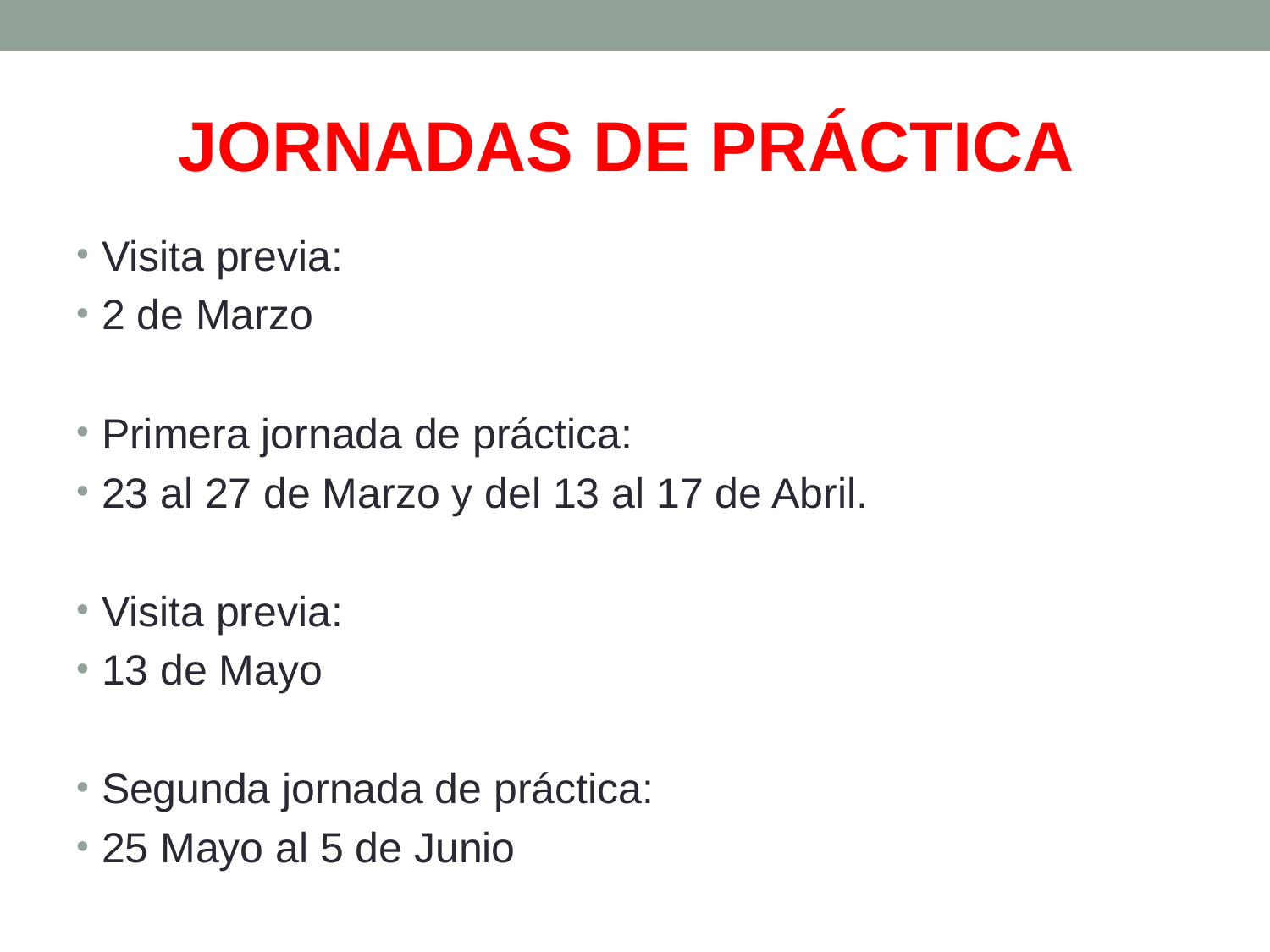

# JORNADAS DE PRÁCTICA
Visita previa:
2 de Marzo

Primera jornada de práctica:
23 al 27 de Marzo y del 13 al 17 de Abril.

Visita previa:
13 de Mayo

Segunda jornada de práctica:
25 Mayo al 5 de Junio